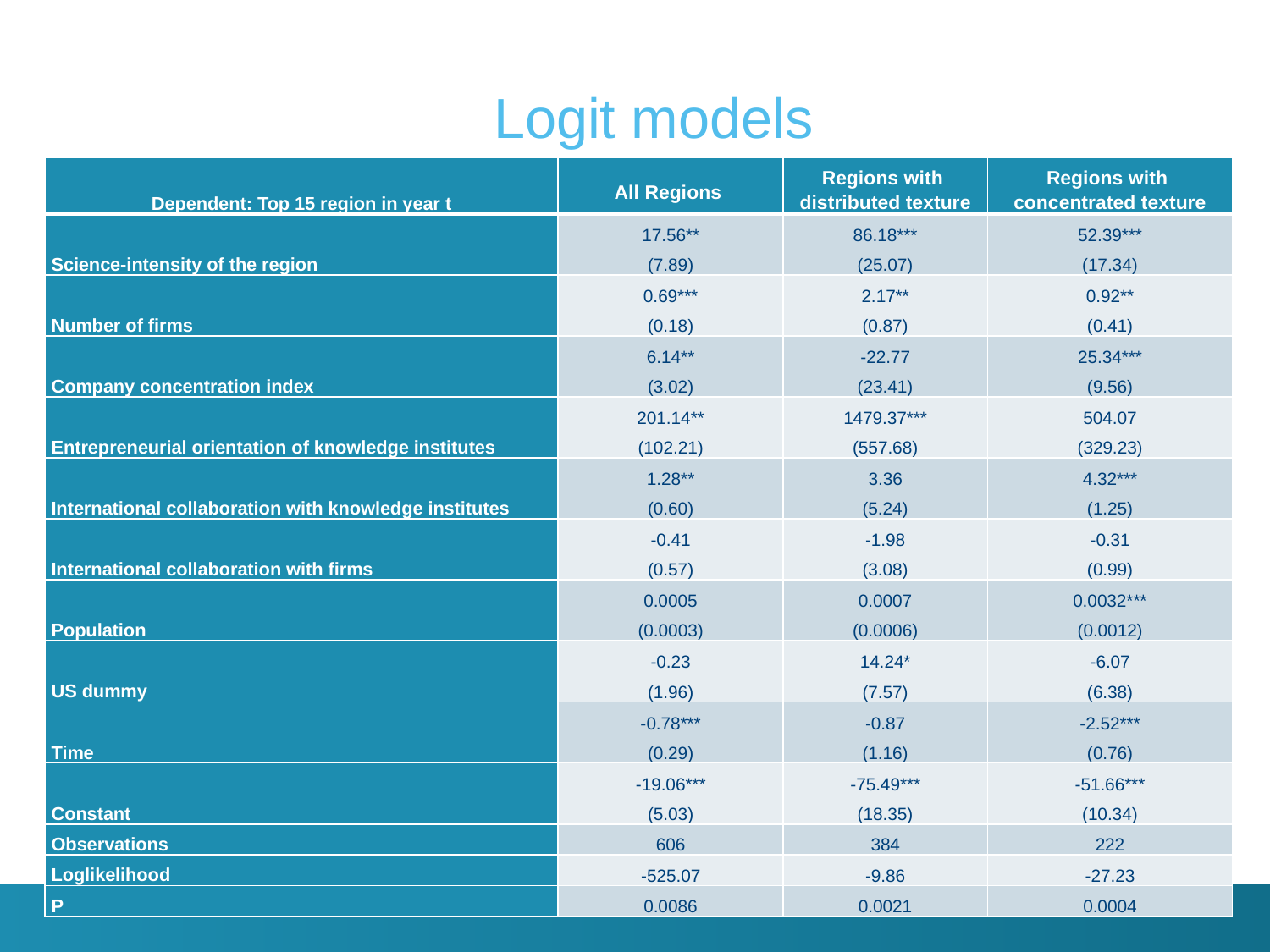

# Logit models
| Dependent: Top 15 region in year t | All Regions | Regions with distributed texture | Regions with concentrated texture |
| --- | --- | --- | --- |
| Science-intensity of the region | 17.56\*\* (7.89) | 86.18\*\*\* (25.07) | 52.39\*\*\* (17.34) |
| Number of firms | 0.69\*\*\* (0.18) | 2.17\*\* (0.87) | 0.92\*\* (0.41) |
| Company concentration index | 6.14\*\* (3.02) | -22.77 (23.41) | 25.34\*\*\* (9.56) |
| Entrepreneurial orientation of knowledge institutes | 201.14\*\* (102.21) | 1479.37\*\*\* (557.68) | 504.07 (329.23) |
| International collaboration with knowledge institutes | 1.28\*\* (0.60) | 3.36 (5.24) | 4.32\*\*\* (1.25) |
| International collaboration with firms | -0.41 (0.57) | -1.98 (3.08) | -0.31 (0.99) |
| Population | 0.0005 (0.0003) | 0.0007 (0.0006) | 0.0032\*\*\* (0.0012) |
| US dummy | -0.23 (1.96) | 14.24\* (7.57) | -6.07 (6.38) |
| Time | -0.78\*\*\* (0.29) | -0.87 (1.16) | -2.52\*\*\* (0.76) |
| Constant | -19.06\*\*\* (5.03) | -75.49\*\*\* (18.35) | -51.66\*\*\* (10.34) |
| Observations | 606 | 384 | 222 |
| Loglikelihood | -525.07 | -9.86 | -27.23 |
| P | 0.0086 | 0.0021 | 0.0004 |